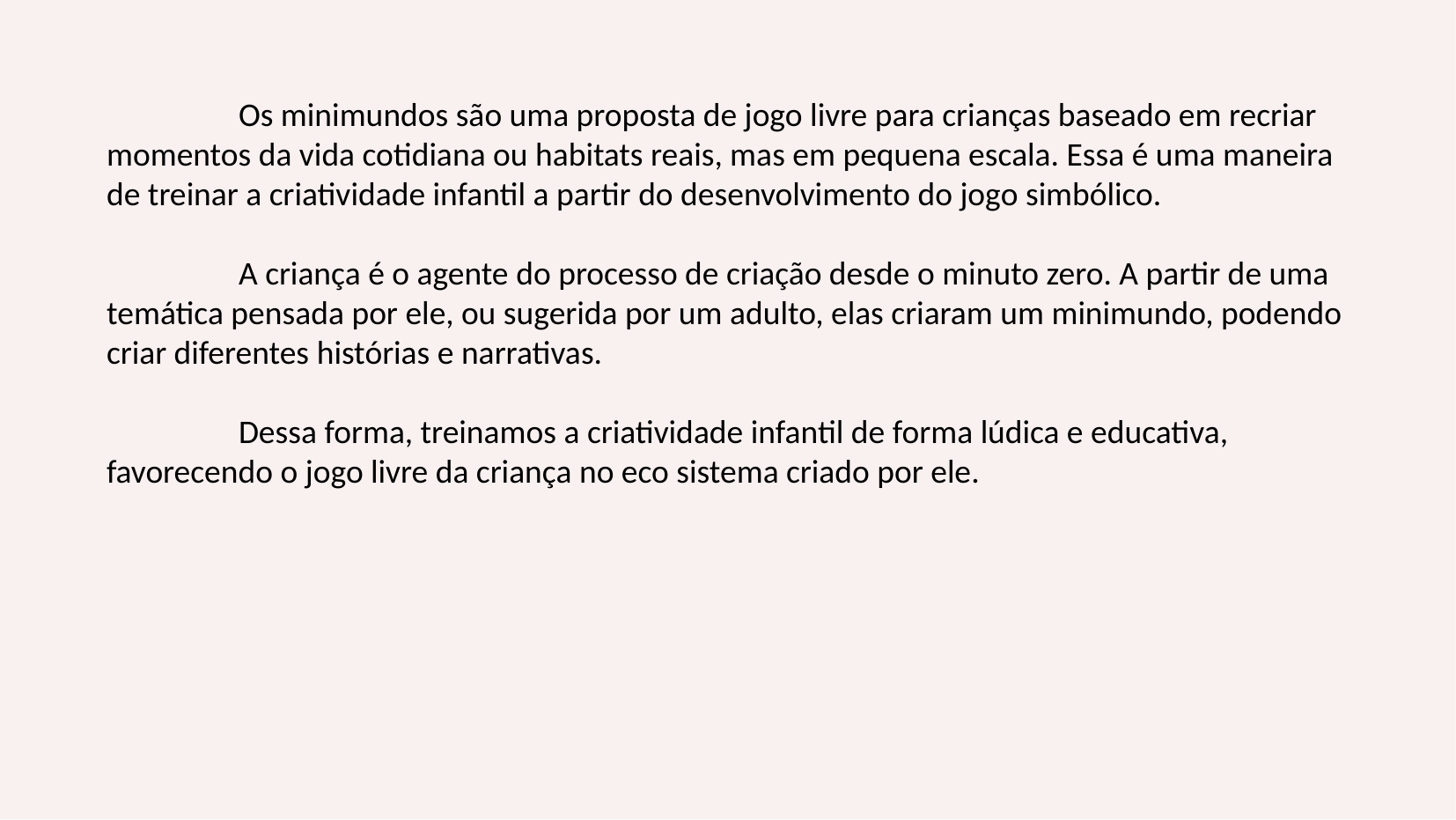

Os minimundos são uma proposta de jogo livre para crianças baseado em recriar momentos da vida cotidiana ou habitats reais, mas em pequena escala. Essa é uma maneira de treinar a criatividade infantil a partir do desenvolvimento do jogo simbólico.

	A criança é o agente do processo de criação desde o minuto zero. A partir de uma temática pensada por ele, ou sugerida por um adulto, elas criaram um minimundo, podendo criar diferentes histórias e narrativas.

	Dessa forma, treinamos a criatividade infantil de forma lúdica e educativa, favorecendo o jogo livre da criança no eco sistema criado por ele.